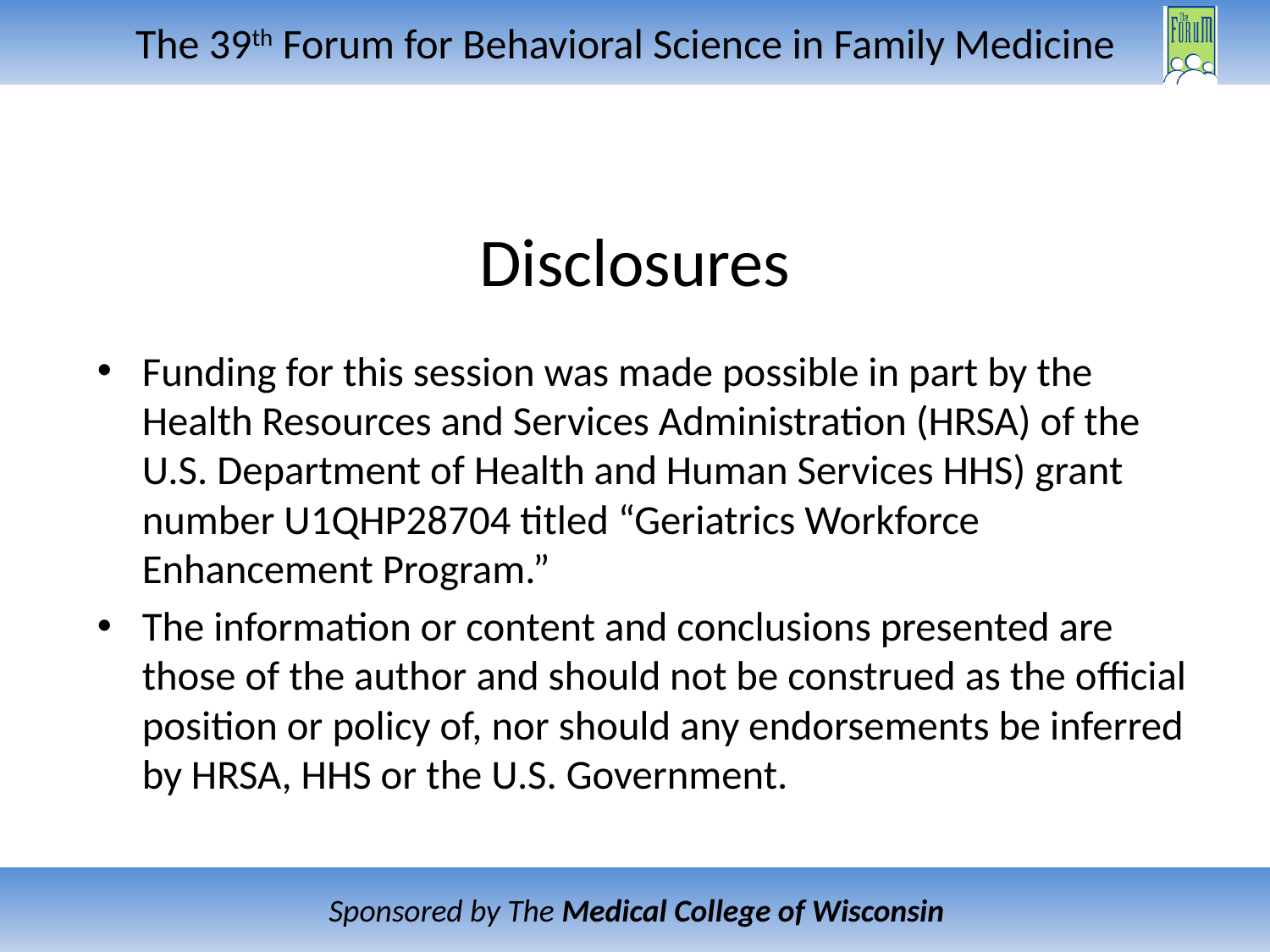

# Disclosures
Funding for this session was made possible in part by the Health Resources and Services Administration (HRSA) of the U.S. Department of Health and Human Services HHS) grant number U1QHP28704 titled “Geriatrics Workforce Enhancement Program.”
The information or content and conclusions presented are those of the author and should not be construed as the official position or policy of, nor should any endorsements be inferred by HRSA, HHS or the U.S. Government.